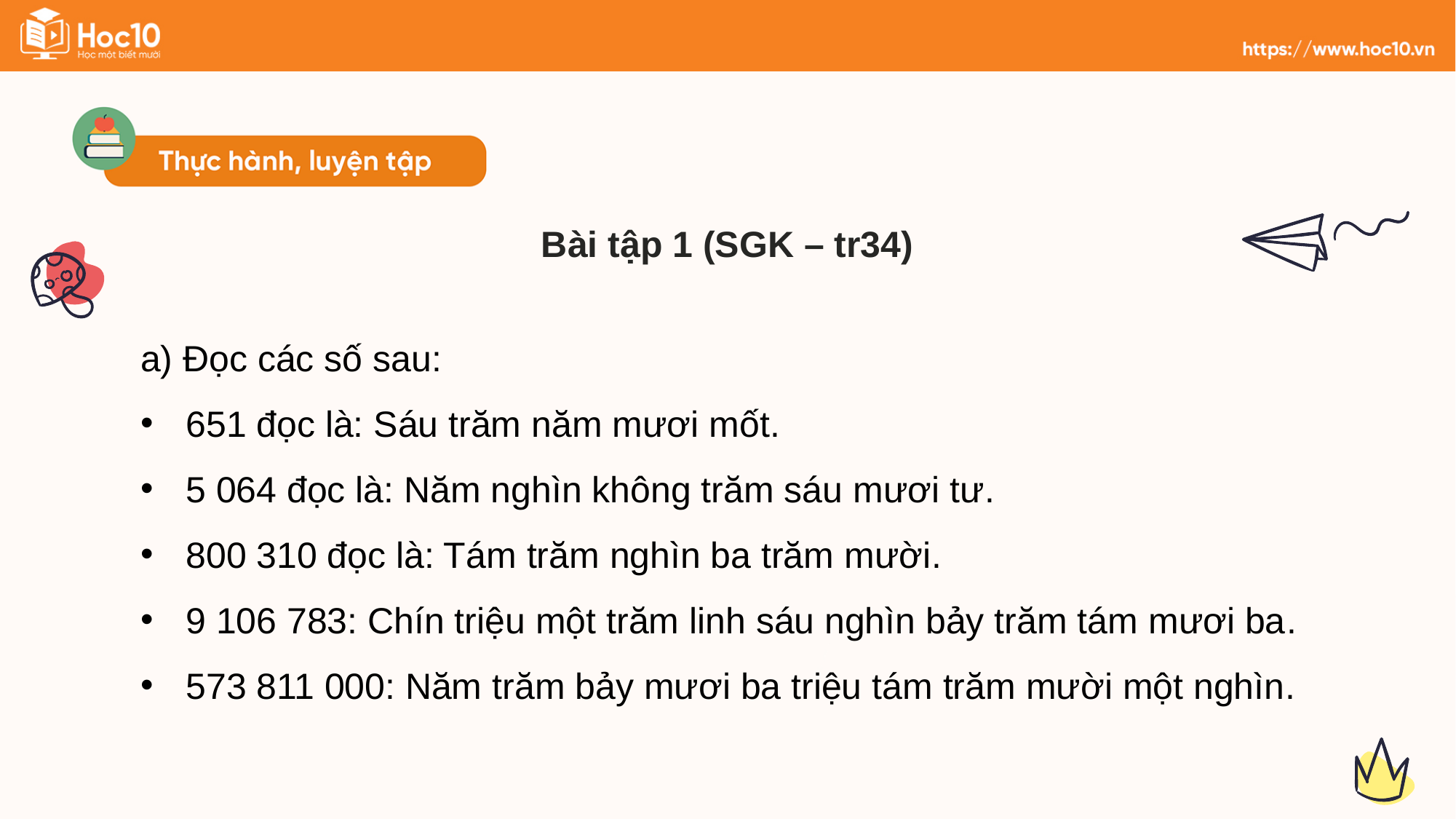

Bài tập 1 (SGK – tr34)

a) Đọc các số sau:
651 đọc là: Sáu trăm năm mươi mốt.
5 064 đọc là: Năm nghìn không trăm sáu mươi tư.
800 310 đọc là: Tám trăm nghìn ba trăm mười.
9 106 783: Chín triệu một trăm linh sáu nghìn bảy trăm tám mươi ba.
573 811 000: Năm trăm bảy mươi ba triệu tám trăm mười một nghìn.